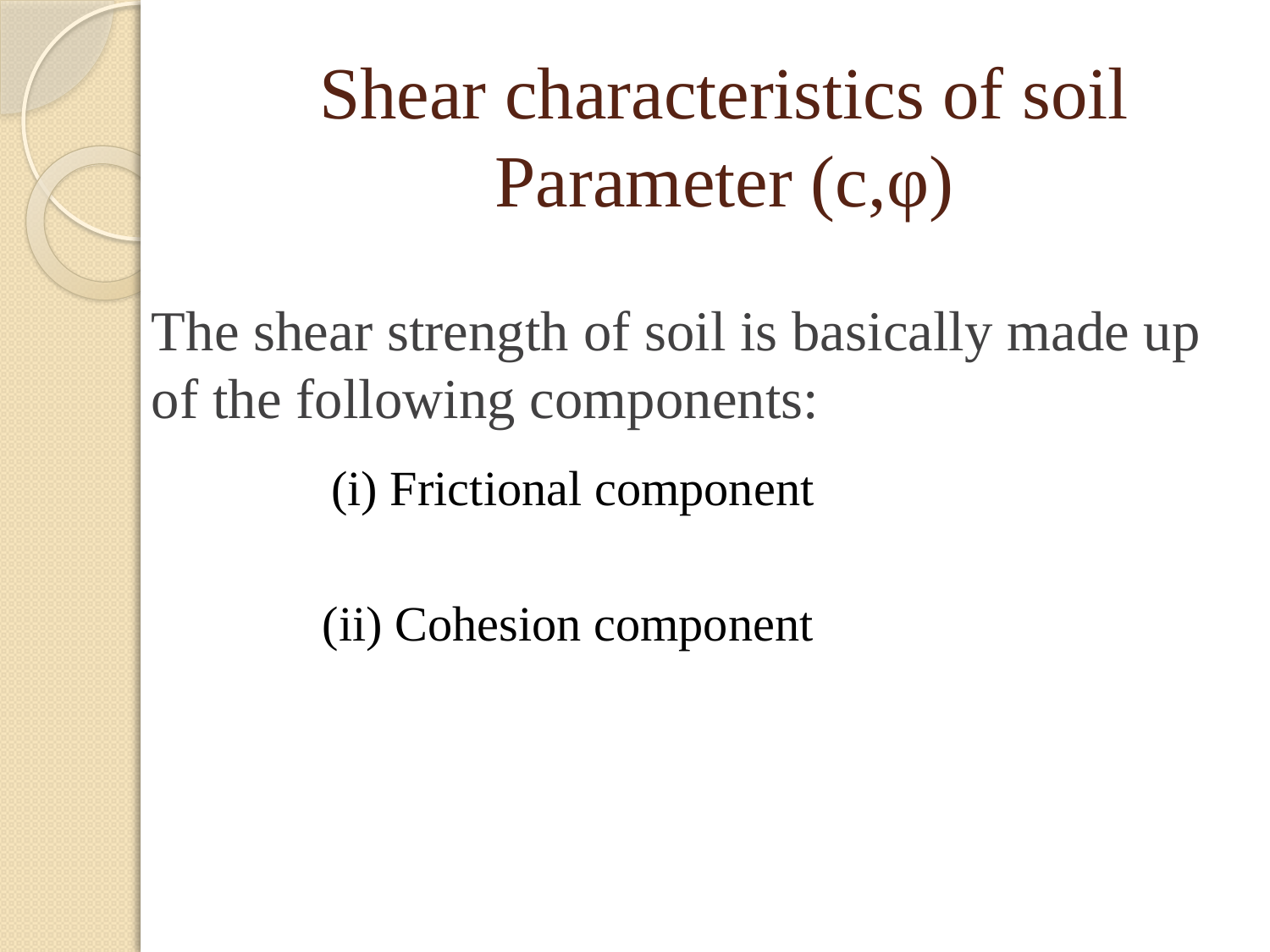

# Shear characteristics of soil Parameter (c,φ)
The shear strength of soil is basically made up of the following components:
(i) Frictional component
(ii) Cohesion component